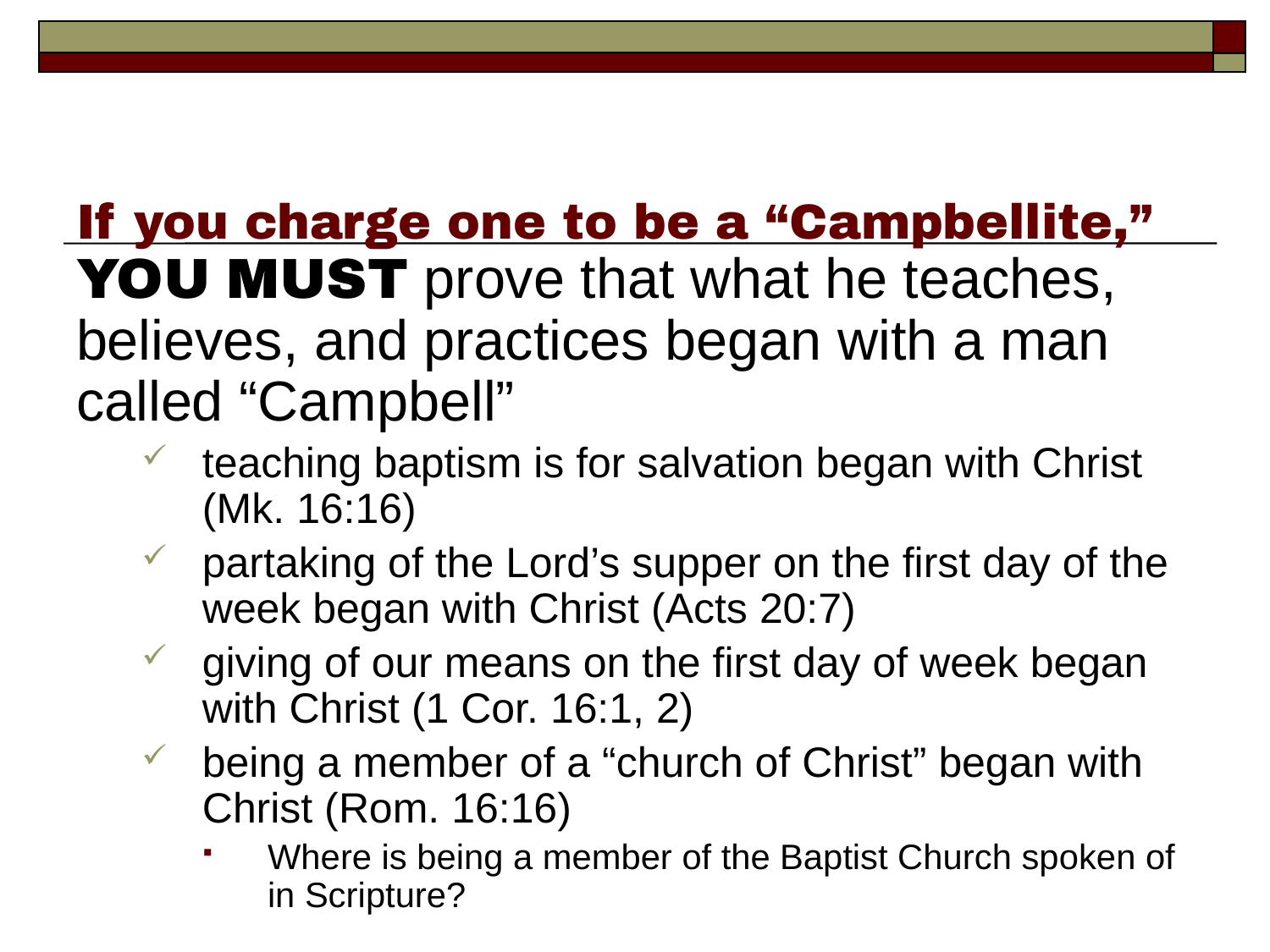

If you charge one to be a “Campbellite,” YOU MUST prove that what he teaches, believes, and practices began with a man called “Campbell”
teaching baptism is for salvation began with Christ (Mk. 16:16)
partaking of the Lord’s supper on the first day of the week began with Christ (Acts 20:7)
giving of our means on the first day of week began with Christ (1 Cor. 16:1, 2)
being a member of a “church of Christ” began with Christ (Rom. 16:16)
Where is being a member of the Baptist Church spoken of in Scripture?